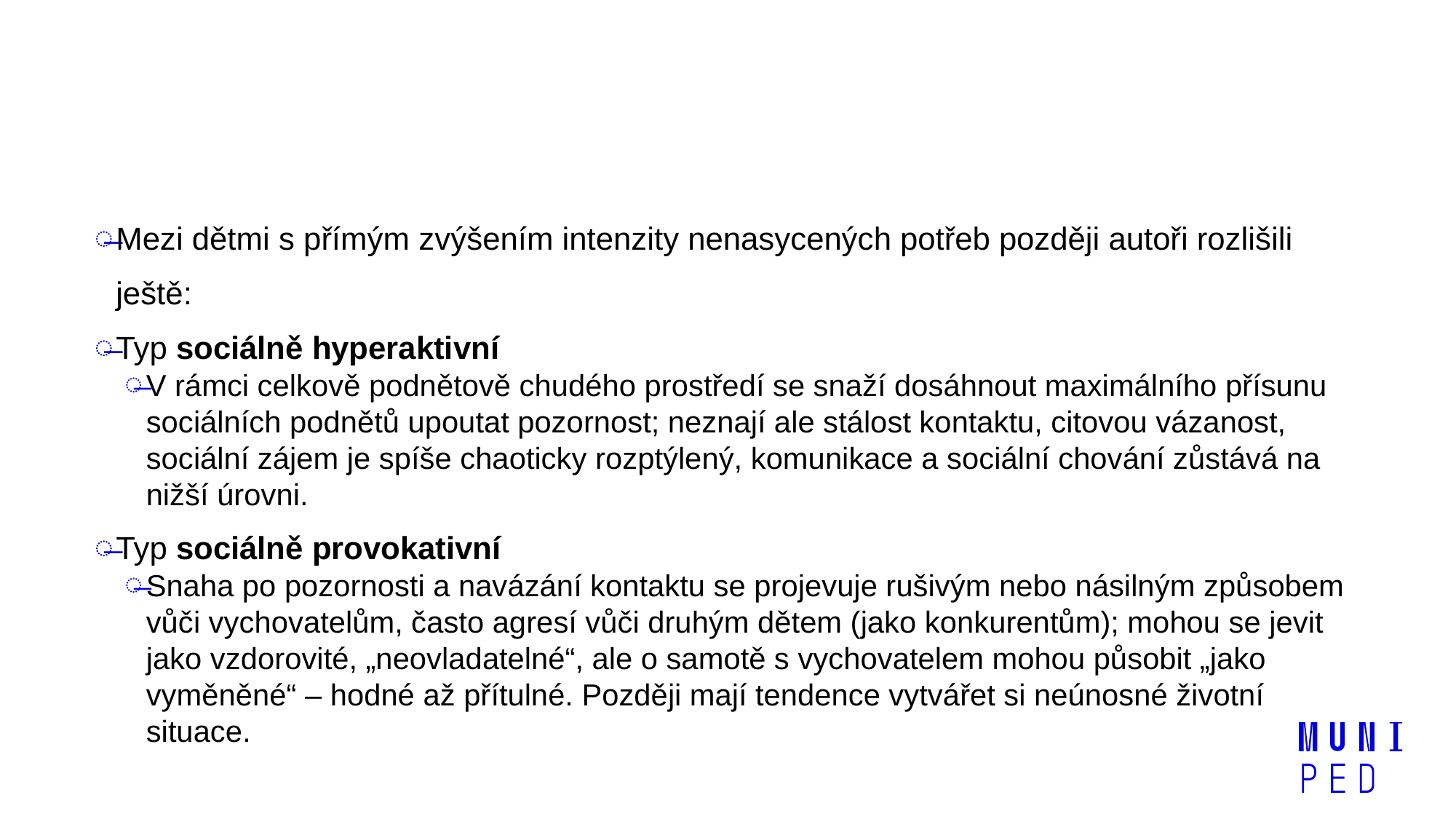

#
Mezi dětmi s přímým zvýšením intenzity nenasycených potřeb později autoři rozlišili ještě:
Typ sociálně hyperaktivní
V rámci celkově podnětově chudého prostředí se snaží dosáhnout maximálního přísunu sociálních podnětů upoutat pozornost; neznají ale stálost kontaktu, citovou vázanost, sociální zájem je spíše chaoticky rozptýlený, komunikace a sociální chování zůstává na nižší úrovni.
Typ sociálně provokativní
Snaha po pozornosti a navázání kontaktu se projevuje rušivým nebo násilným způsobem vůči vychovatelům, často agresí vůči druhým dětem (jako konkurentům); mohou se jevit jako vzdorovité, „neovladatelné“, ale o samotě s vychovatelem mohou působit „jako vyměněné“ – hodné až přítulné. Později mají tendence vytvářet si neúnosné životní situace.